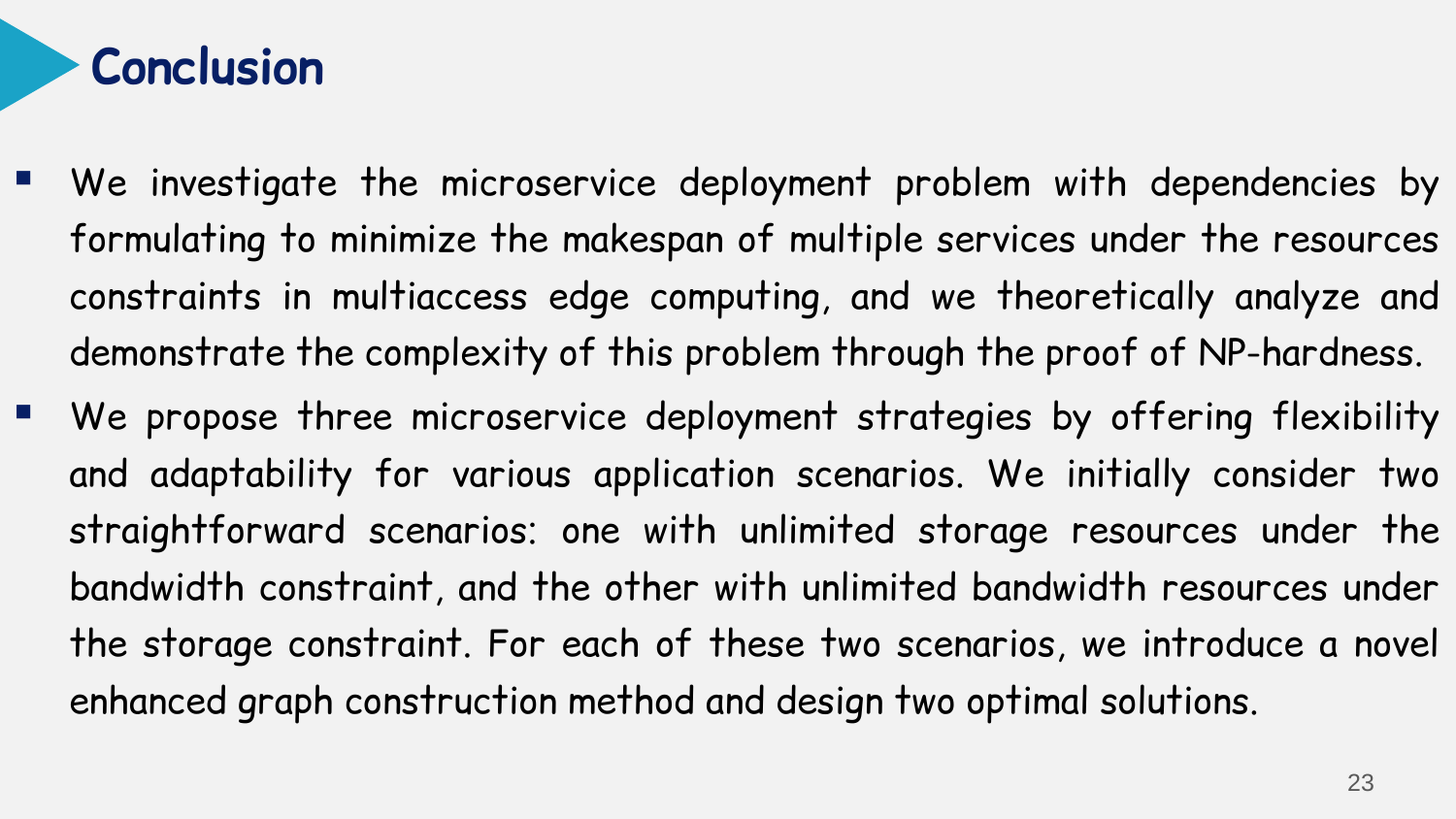

Conclusion
We investigate the microservice deployment problem with dependencies by formulating to minimize the makespan of multiple services under the resources constraints in multiaccess edge computing, and we theoretically analyze and demonstrate the complexity of this problem through the proof of NP-hardness.
We propose three microservice deployment strategies by offering flexibility and adaptability for various application scenarios. We initially consider two straightforward scenarios: one with unlimited storage resources under the bandwidth constraint, and the other with unlimited bandwidth resources under the storage constraint. For each of these two scenarios, we introduce a novel enhanced graph construction method and design two optimal solutions.